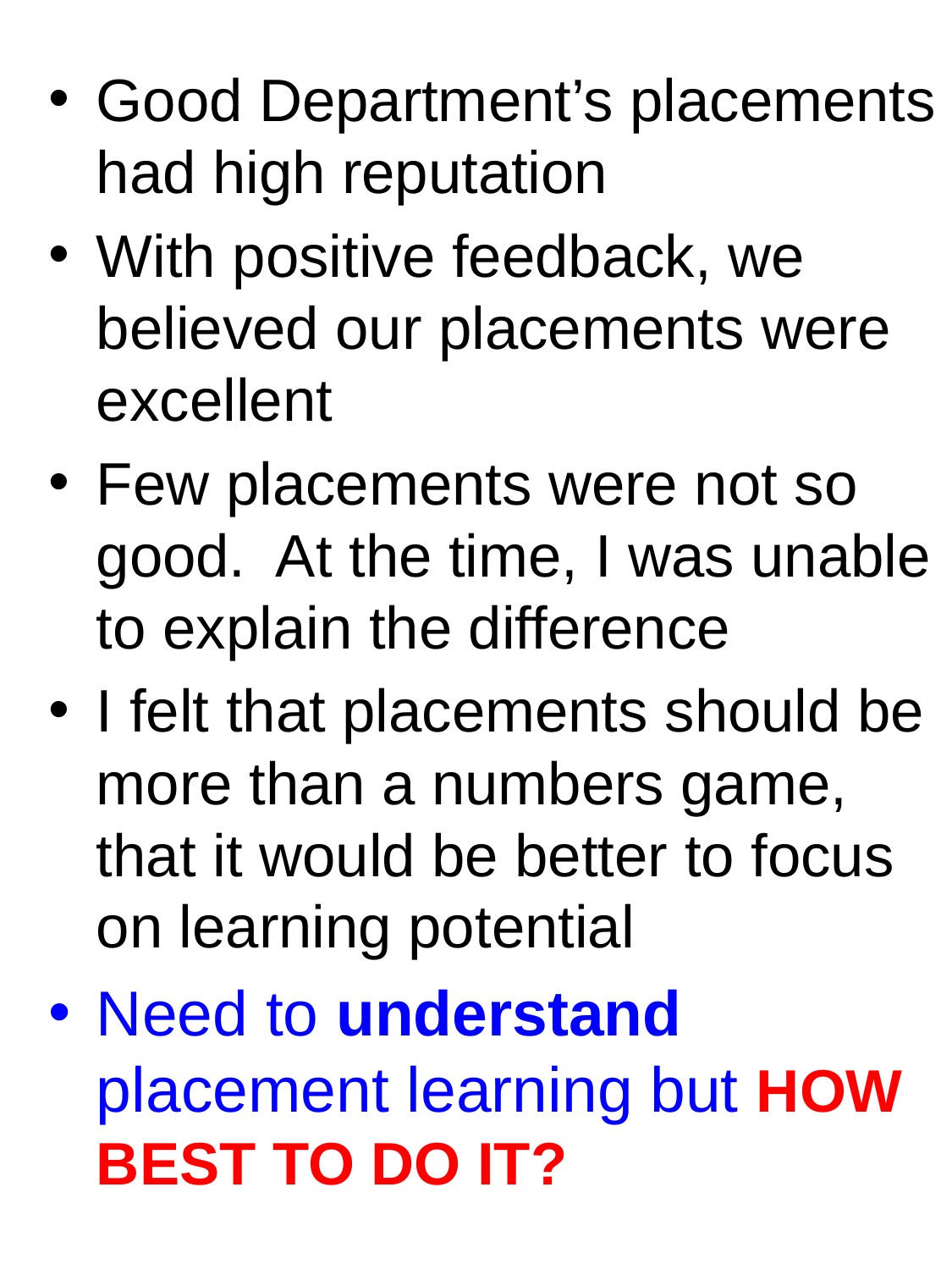

Good Department’s placements had high reputation
With positive feedback, we believed our placements were excellent
Few placements were not so good.  At the time, I was unable to explain the difference
I felt that placements should be more than a numbers game, that it would be better to focus on learning potential
Need to understand placement learning but HOW BEST TO DO IT?